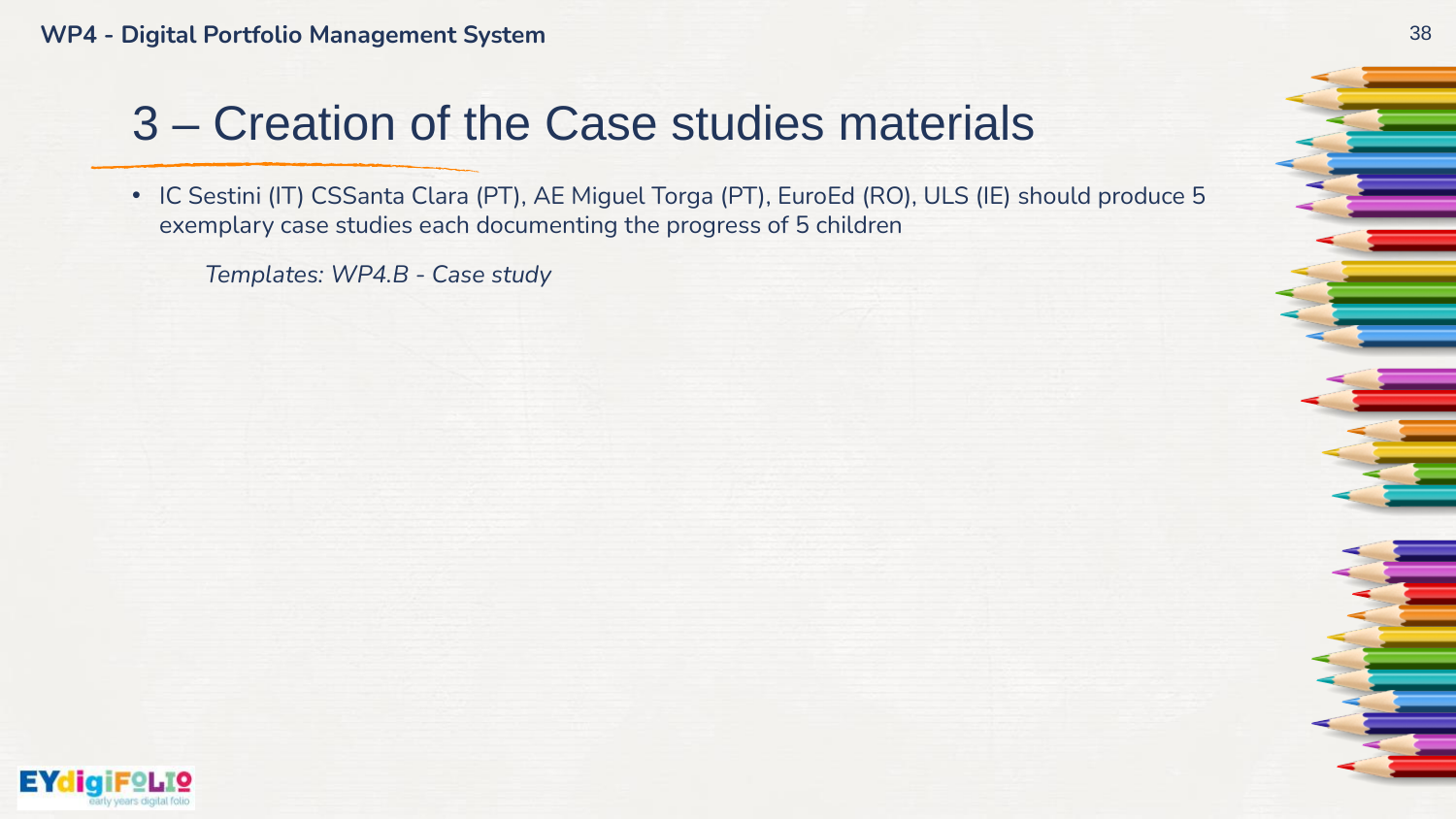

WP4 - Digital Portfolio Management System
38
# 3 – Creation of the Case studies materials
IC Sestini (IT) CSSanta Clara (PT), AE Miguel Torga (PT), EuroEd (RO), ULS (IE) should produce 5 exemplary case studies each documenting the progress of 5 children
Templates: WP4.B - Case study